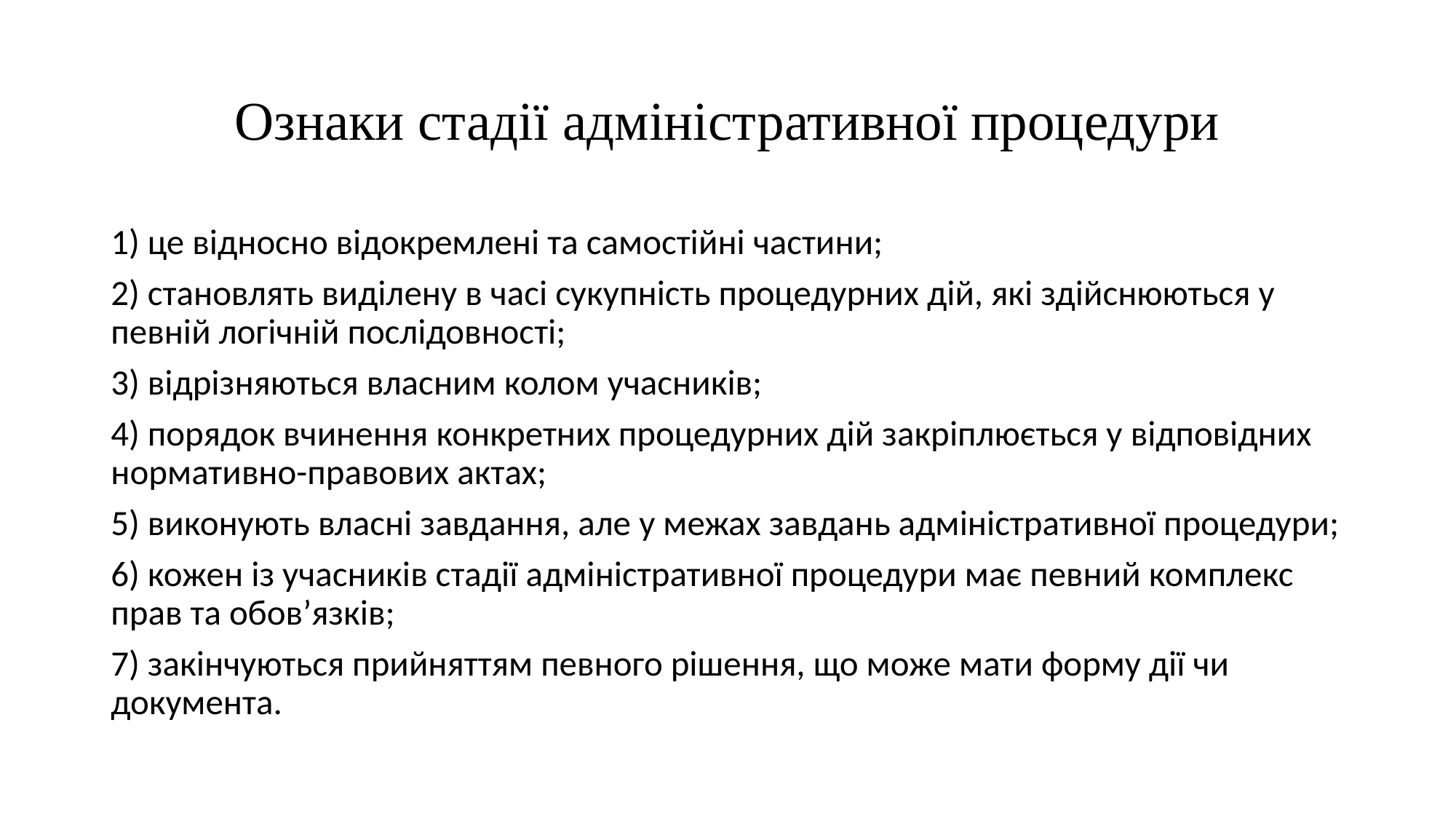

# Ознаки стадії адміністративної процедури
1) це відносно відокремлені та самостійні частини;
2) становлять виділену в часі сукупність процедурних дій, які здійснюються у певній логічній послідовності;
3) відрізняються власним колом учасників;
4) порядок вчинення конкретних процедурних дій закріплюється у відповідних нормативно-правових актах;
5) виконують власні завдання, але у межах завдань адміністративної процедури;
6) кожен із учасників стадії адміністративної процедури має певний комплекс прав та обов’язків;
7) закінчуються прийняттям певного рішення, що може мати форму дії чи документа.